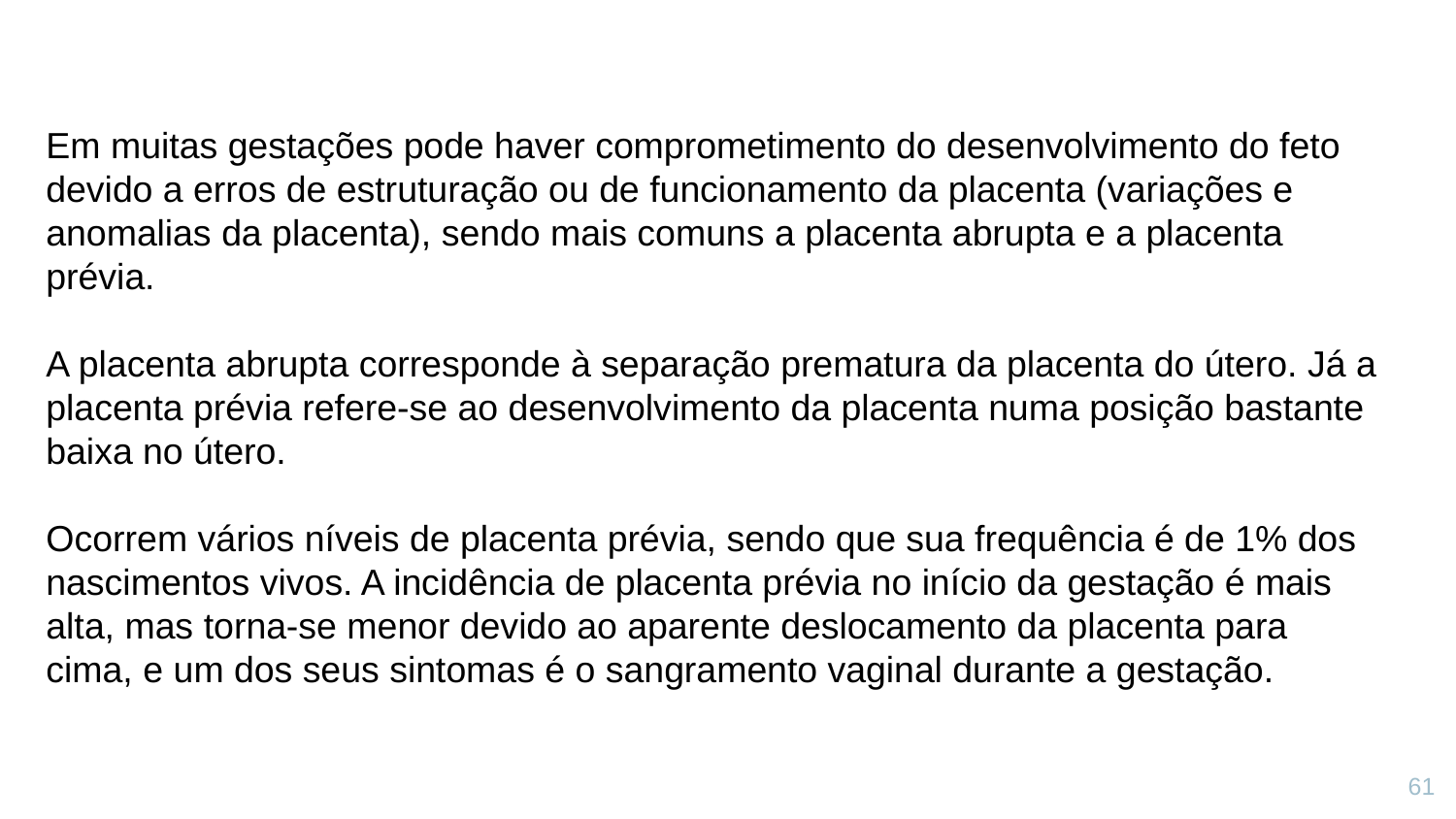

Em muitas gestações pode haver comprometimento do desenvolvimento do feto devido a erros de estruturação ou de funcionamento da placenta (variações e anomalias da placenta), sendo mais comuns a placenta abrupta e a placenta prévia.

A placenta abrupta corresponde à separação prematura da placenta do útero. Já a placenta prévia refere-se ao desenvolvimento da placenta numa posição bastante baixa no útero.

Ocorrem vários níveis de placenta prévia, sendo que sua frequência é de 1% dos nascimentos vivos. A incidência de placenta prévia no início da gestação é mais alta, mas torna-se menor devido ao aparente deslocamento da placenta para cima, e um dos seus sintomas é o sangramento vaginal durante a gestação.
61